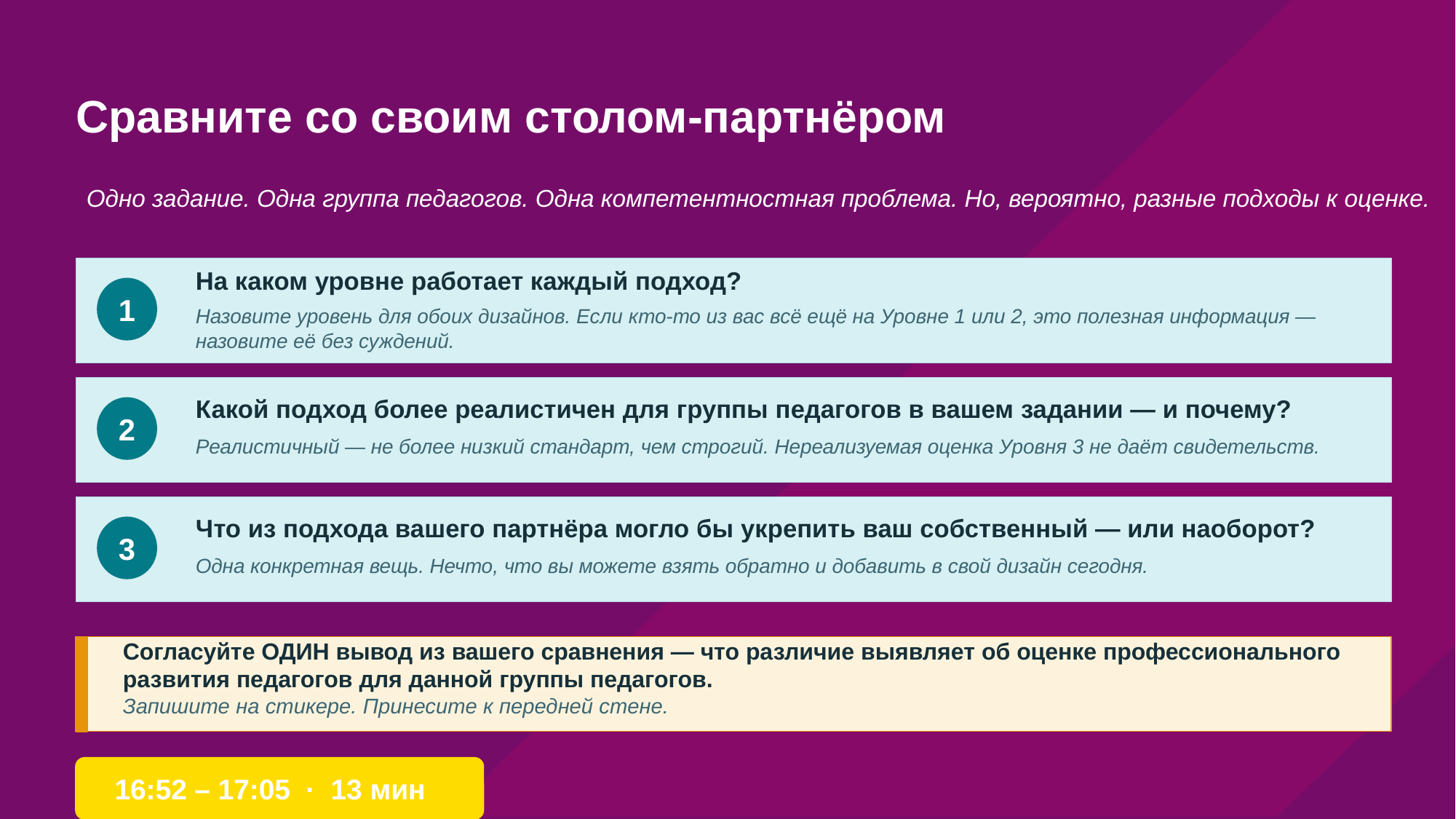

# Сравните со своим столом-партнёром
Одно задание. Одна группа педагогов. Одна компетентностная проблема. Но, вероятно, разные подходы к оценке.

На каком уровне работает каждый подход?

1
Назовите уровень для обоих дизайнов. Если кто-то из вас всё ещё на Уровне 1 или 2, это полезная информация — назовите её без суждений.

Какой подход более реалистичен для группы педагогов в вашем задании — и почему?

2
Реалистичный — не более низкий стандарт, чем строгий. Нереализуемая оценка Уровня 3 не даёт свидетельств.

Что из подхода вашего партнёра могло бы укрепить ваш собственный — или наоборот?

3
Одна конкретная вещь. Нечто, что вы можете взять обратно и добавить в свой дизайн сегодня.

Согласуйте ОДИН вывод из вашего сравнения — что различие выявляет об оценке профессионального развития педагогов для данной группы педагогов.
Запишите на стикере. Принесите к передней стене.

16:52 – 17:05  ·  13 мин